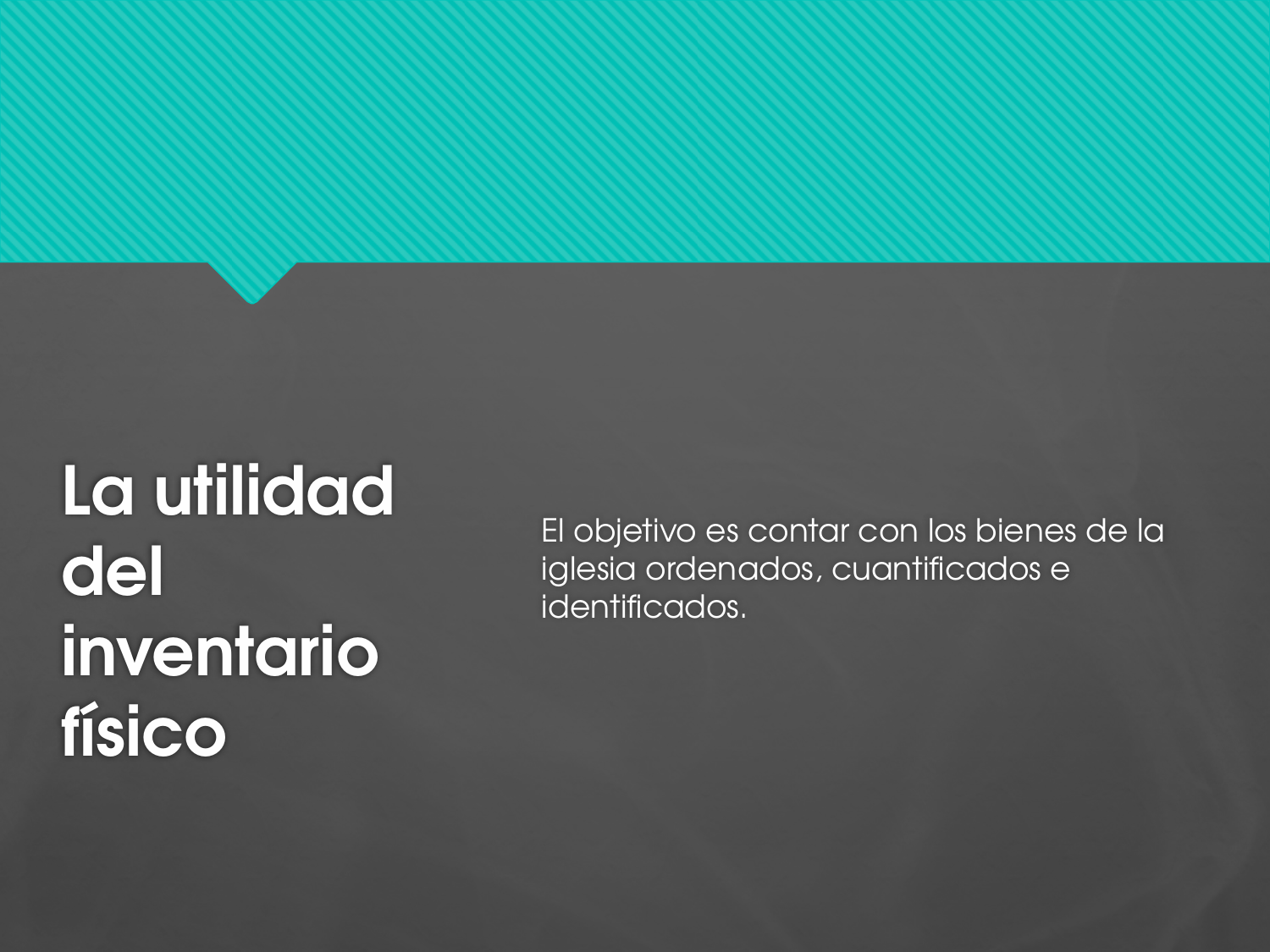

El objetivo es contar con los bienes de la iglesia ordenados, cuantificados e identificados.

# La utilidad del inventario físico